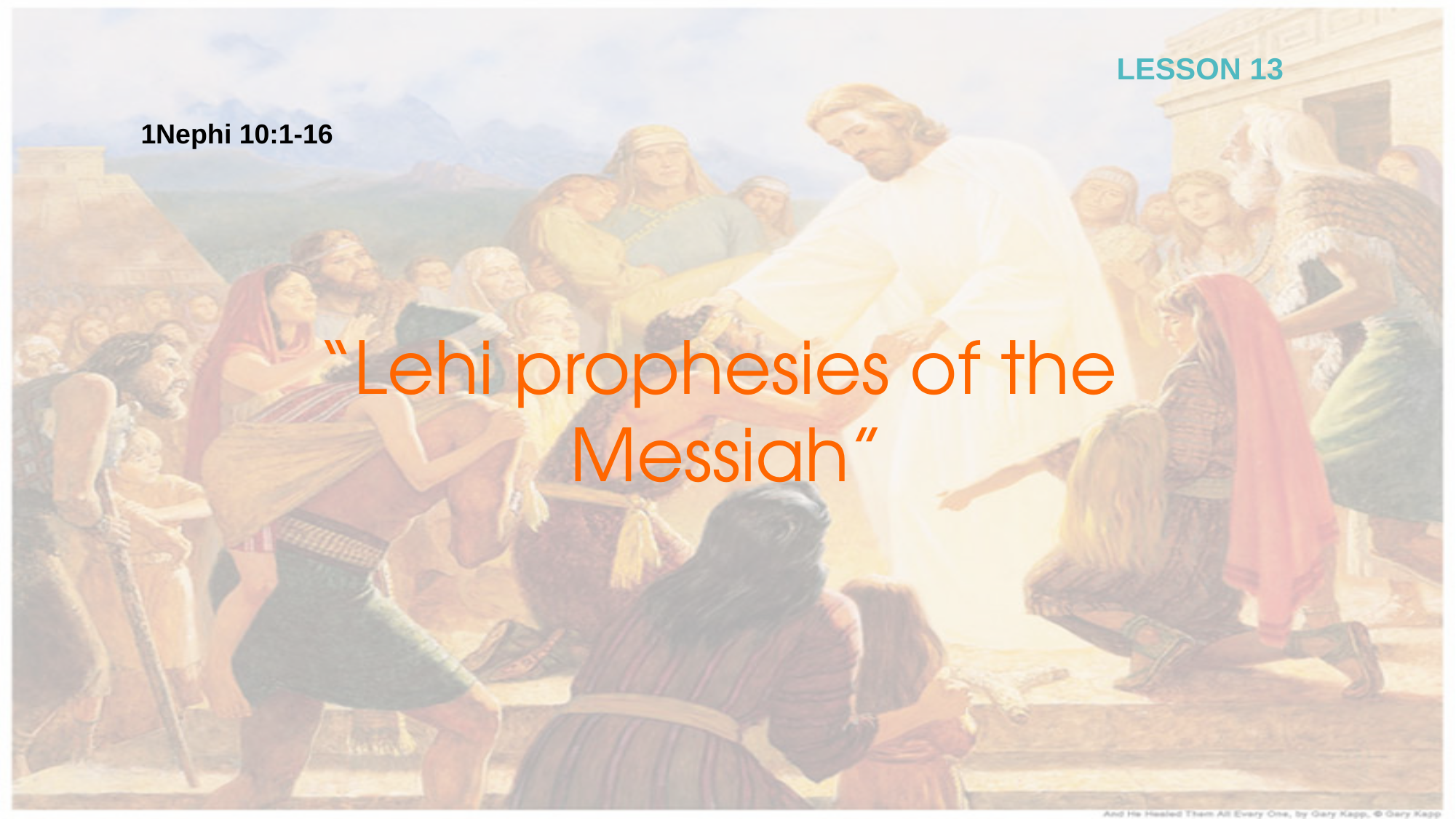

LESSON 13
1Nephi 10:1-16
“Lehi prophesies of the
Messiah”